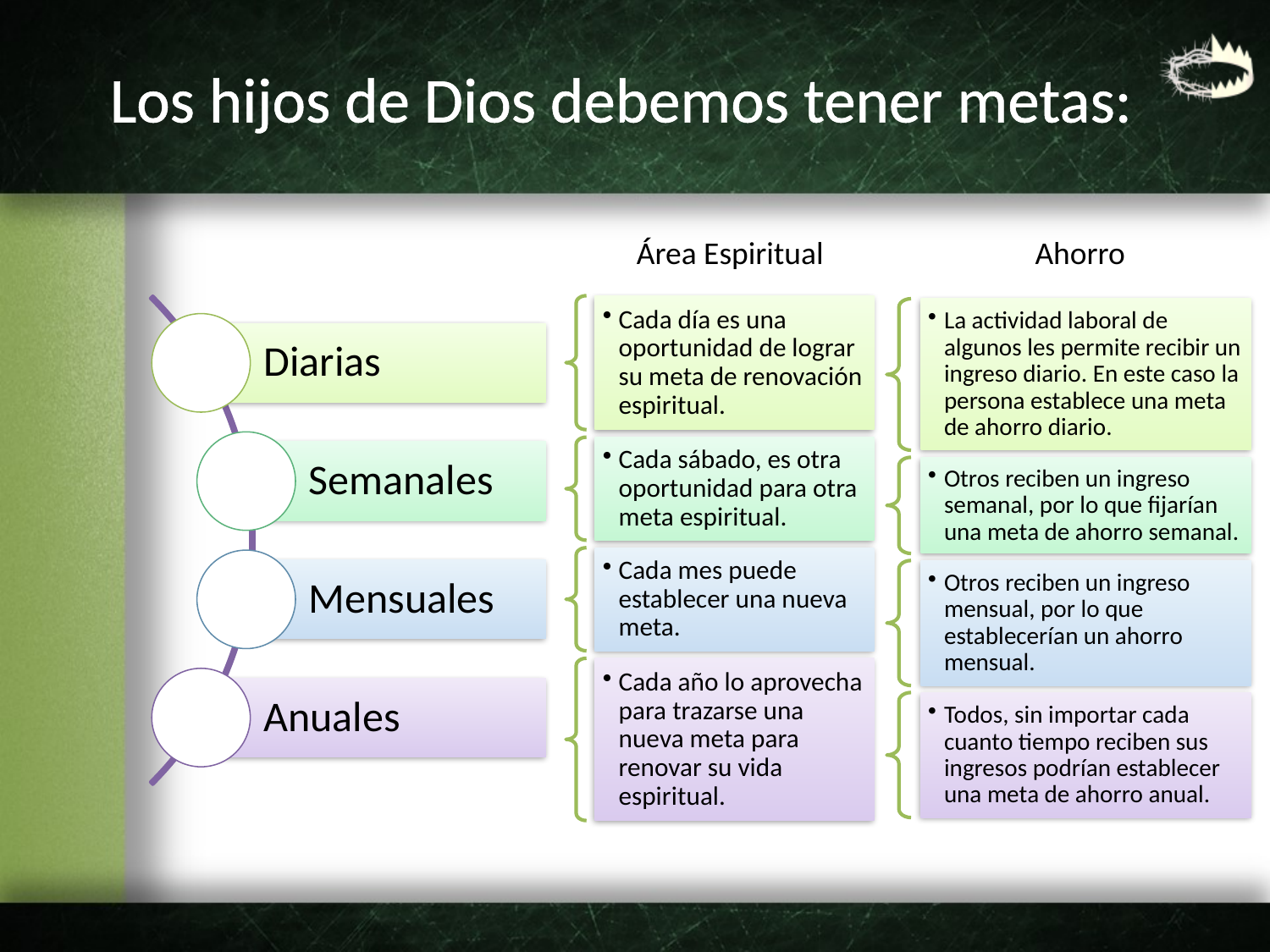

# Los hijos de Dios debemos tener metas:
Diarias
Semanales
Mensuales
Anuales
Área Espiritual
Ahorro

Cada día es una oportunidad de lograr su meta de renovación espiritual.

Cada sábado, es otra oportunidad para otra meta espiritual.

Cada mes puede establecer una nueva meta.

Cada año lo aprovecha para trazarse una nueva meta para renovar su vida espiritual.

La actividad laboral de algunos les permite recibir un ingreso diario. En este caso la persona establece una meta de ahorro diario.

Otros reciben un ingreso semanal, por lo que fijarían una meta de ahorro semanal.

Otros reciben un ingreso mensual, por lo que establecerían un ahorro mensual.

Todos, sin importar cada cuanto tiempo reciben sus ingresos podrían establecer una meta de ahorro anual.